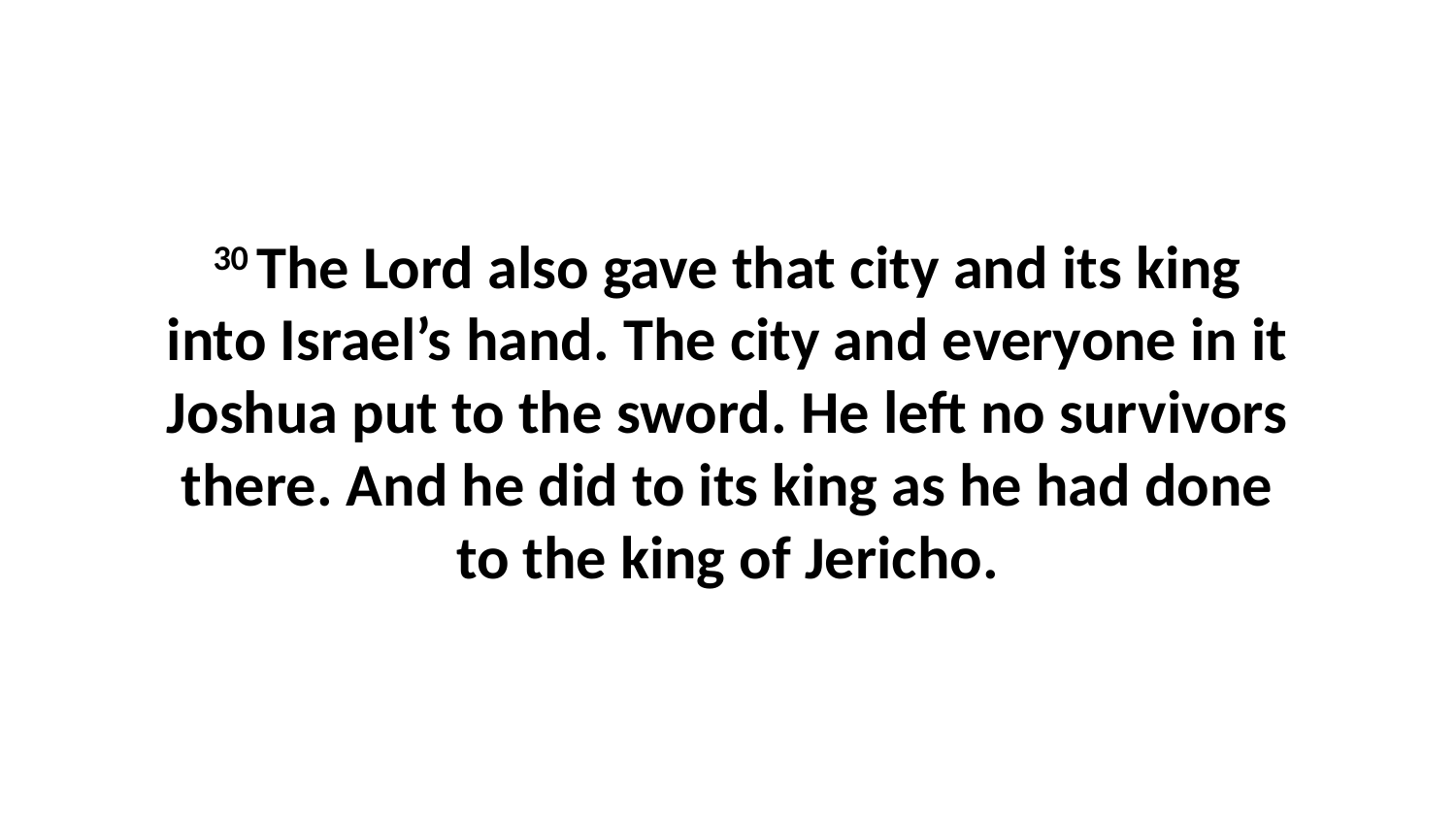

30 The Lord also gave that city and its king into Israel’s hand. The city and everyone in it Joshua put to the sword. He left no survivors there. And he did to its king as he had done to the king of Jericho.